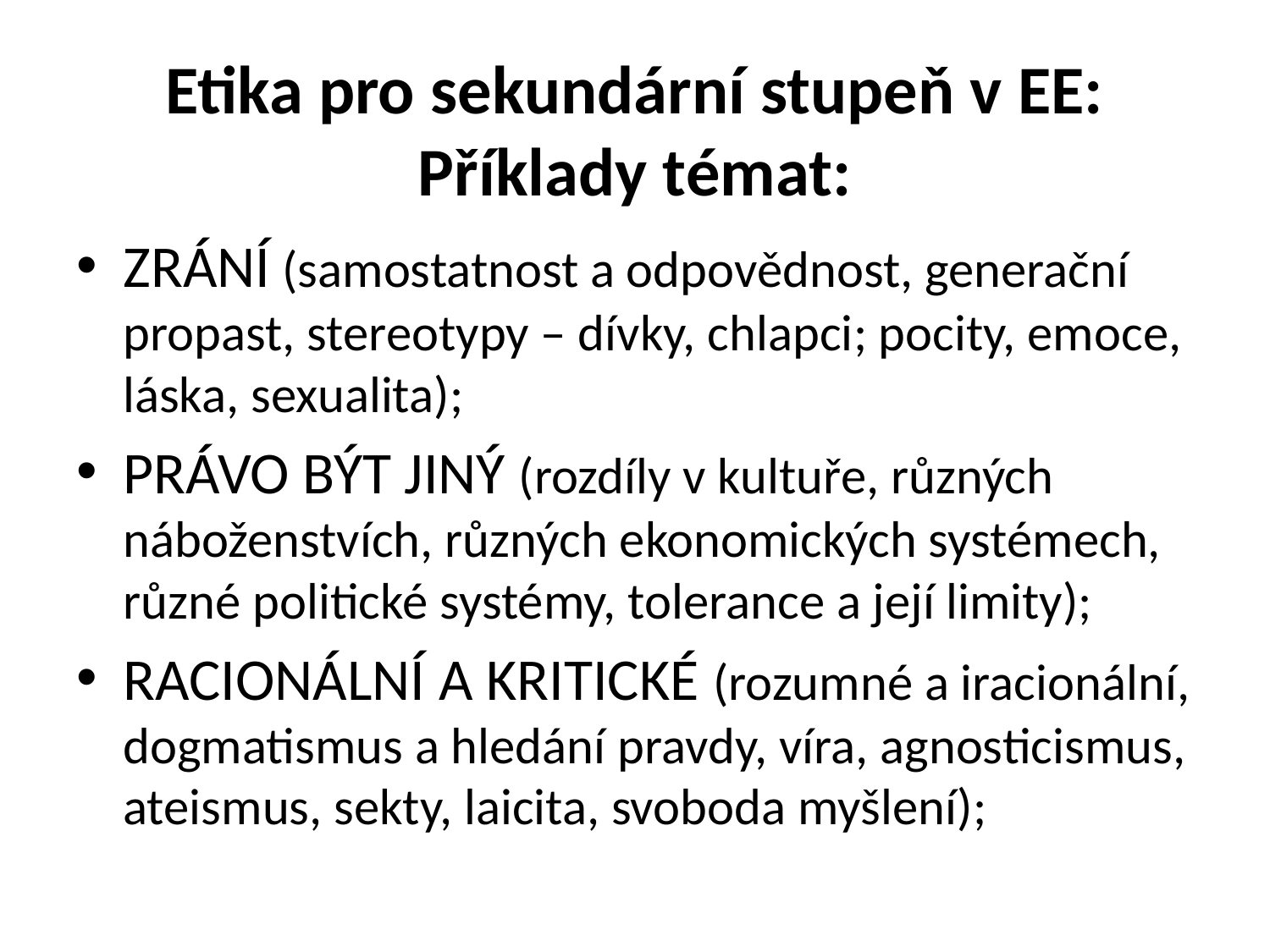

# Etika pro sekundární stupeň v EE: Příklady témat:
zrání (samostatnost a odpovědnost, generační propast, stereotypy – dívky, chlapci; pocity, emoce, láska, sexualita);
právo být jiný (rozdíly v kultuře, různých náboženstvích, různých ekonomických systémech, různé politické systémy, tolerance a její limity);
racionální a kritické (rozumné a iracionální, dogmatismus a hledání pravdy, víra, agnosticismus, ateismus, sekty, laicita, svoboda myšlení);